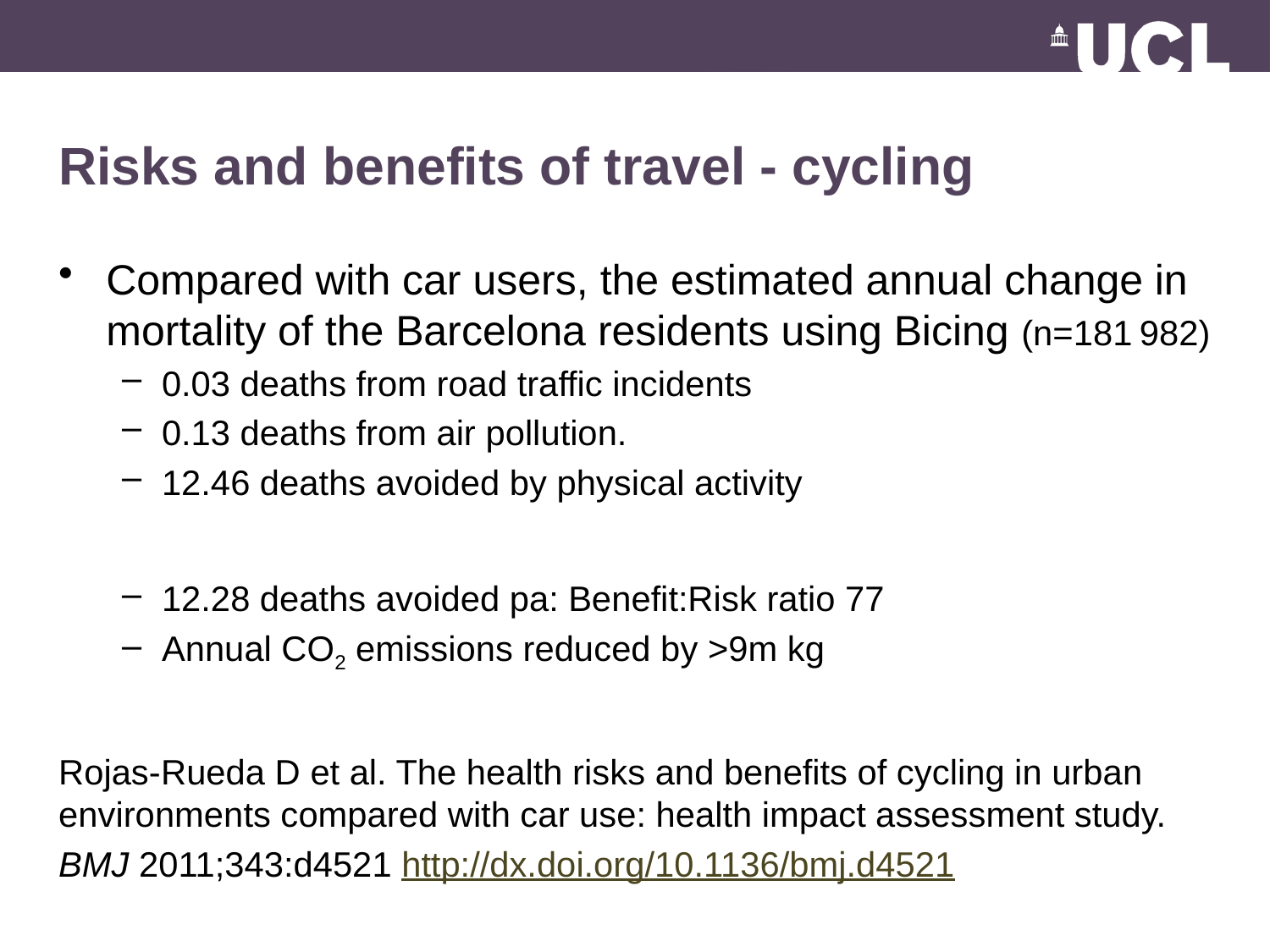

# Risks and benefits of travel - cycling
Compared with car users, the estimated annual change in mortality of the Barcelona residents using Bicing (n=181 982)
0.03 deaths from road traffic incidents
0.13 deaths from air pollution.
12.46 deaths avoided by physical activity

12.28 deaths avoided pa: Benefit:Risk ratio 77
Annual CO2 emissions reduced by >9m kg

Rojas-Rueda D et al. The health risks and benefits of cycling in urban environments compared with car use: health impact assessment study. BMJ 2011;343:d4521 http://dx.doi.org/10.1136/bmj.d4521